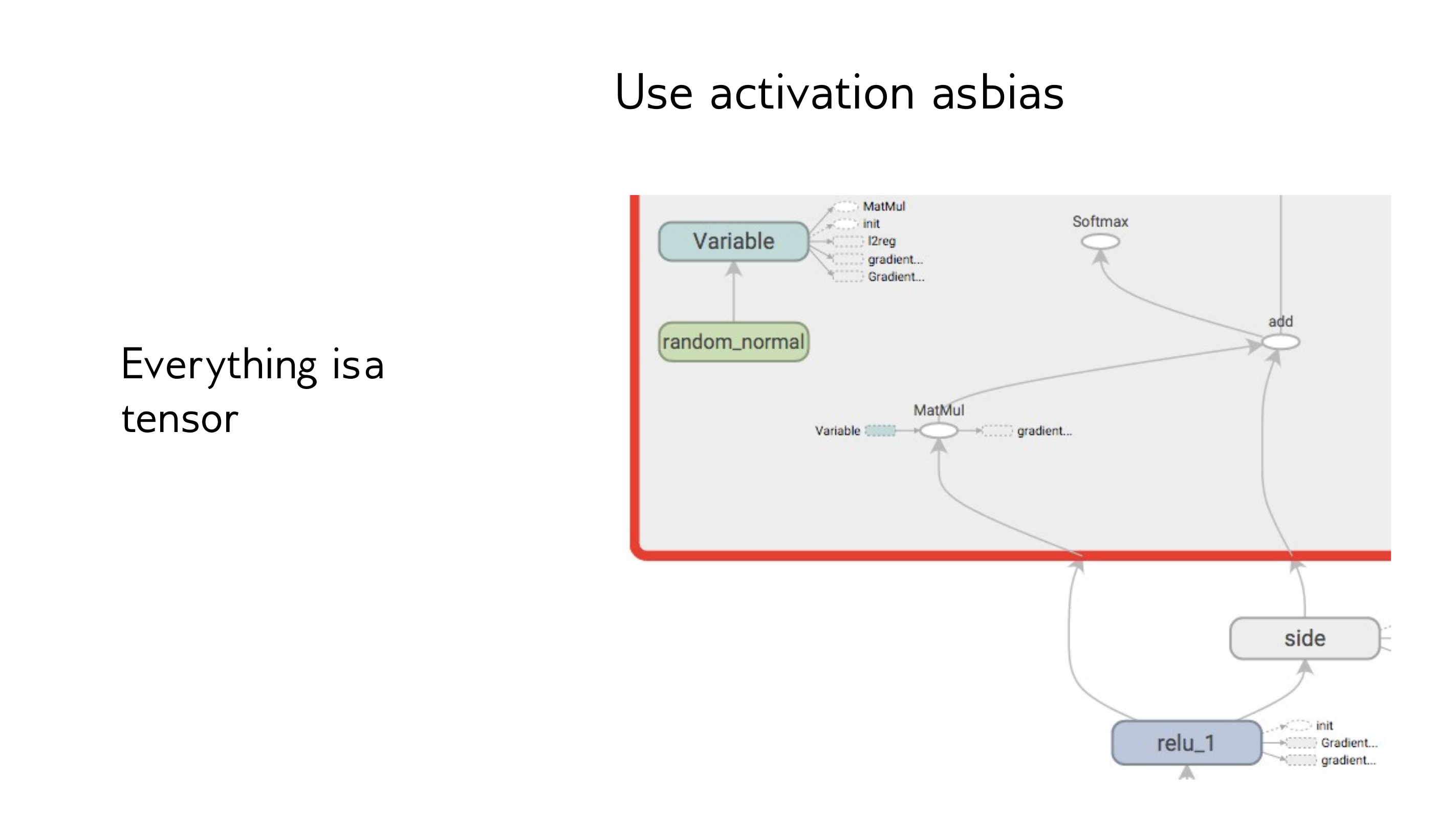

# Use activation as	bias

Everything is	a	tensor